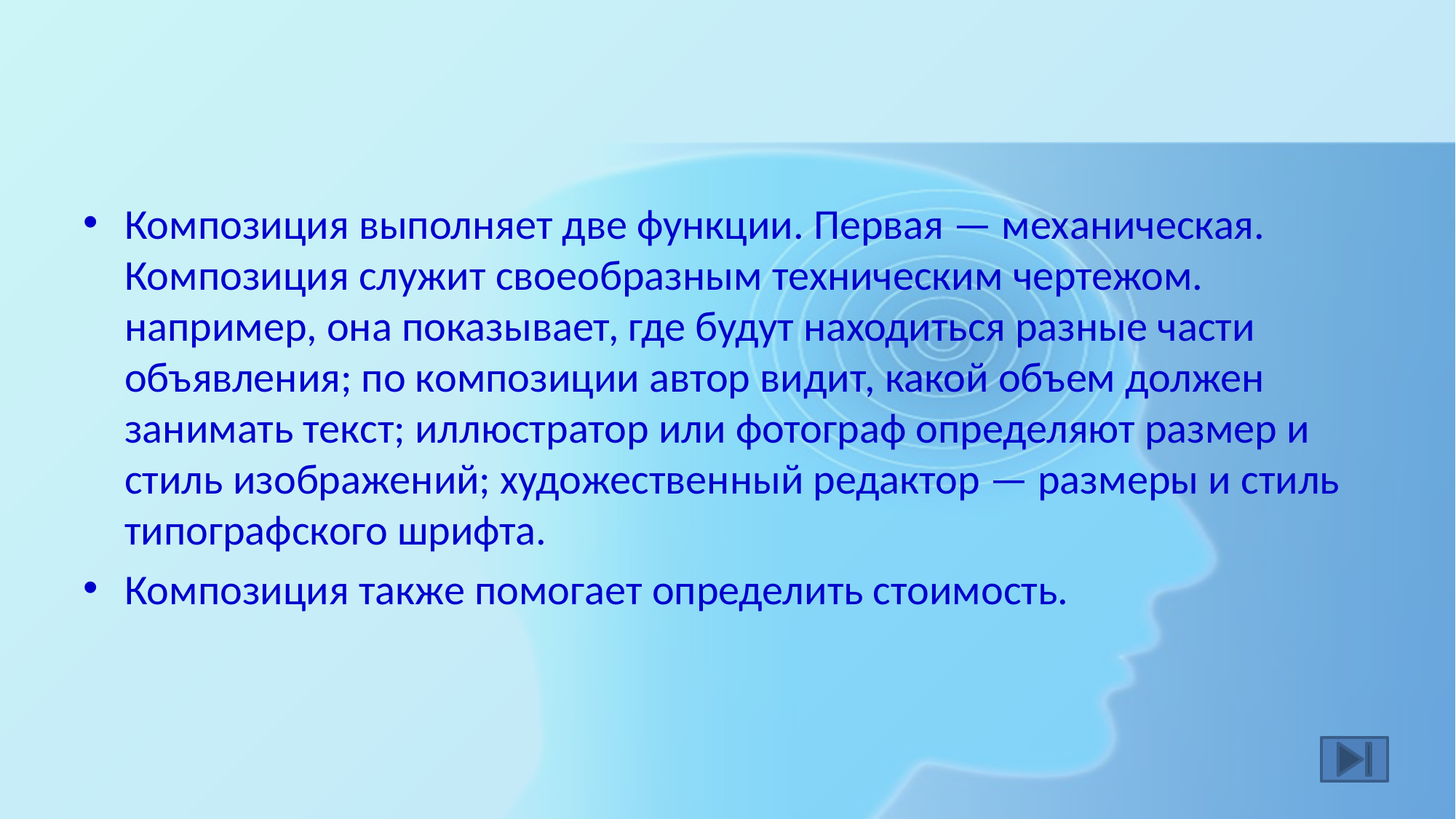

#
Композиция выполняет две функции. Первая — механическая. Композиция служит своеобразным техническим чертежом. например, она показывает, где будут находиться разные части объявления; по композиции автор видит, какой объем должен занимать текст; иллюстратор или фотограф определяют размер и стиль изображений; художественный редактор — размеры и стиль типографского шрифта.
Композиция также помогает определить стоимость.